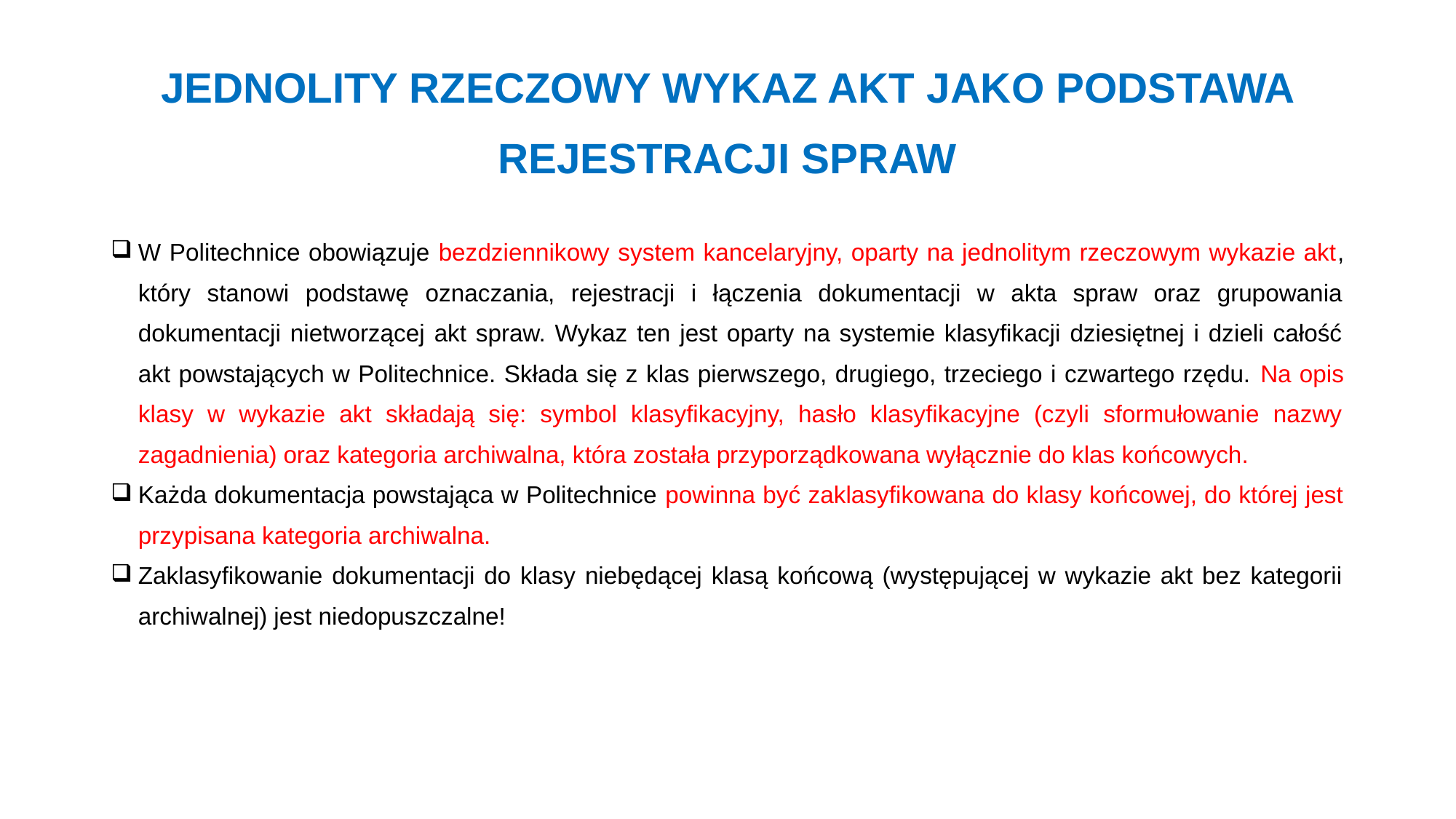

# JEDNOLITY RZECZOWY WYKAZ AKT JAKO PODSTAWA REJESTRACJI SPRAW
W Politechnice obowiązuje bezdziennikowy system kancelaryjny, oparty na jednolitym rzeczowym wykazie akt, który stanowi podstawę oznaczania, rejestracji i łączenia dokumentacji w akta spraw oraz grupowania dokumentacji nietworzącej akt spraw. Wykaz ten jest oparty na systemie klasyfikacji dziesiętnej i dzieli całość akt powstających w Politechnice. Składa się z klas pierwszego, drugiego, trzeciego i czwartego rzędu. Na opis klasy w wykazie akt składają się: symbol klasyfikacyjny, hasło klasyfikacyjne (czyli sformułowanie nazwy zagadnienia) oraz kategoria archiwalna, która została przyporządkowana wyłącznie do klas końcowych.
Każda dokumentacja powstająca w Politechnice powinna być zaklasyfikowana do klasy końcowej, do której jest przypisana kategoria archiwalna.
Zaklasyfikowanie dokumentacji do klasy niebędącej klasą końcową (występującej w wykazie akt bez kategorii archiwalnej) jest niedopuszczalne!